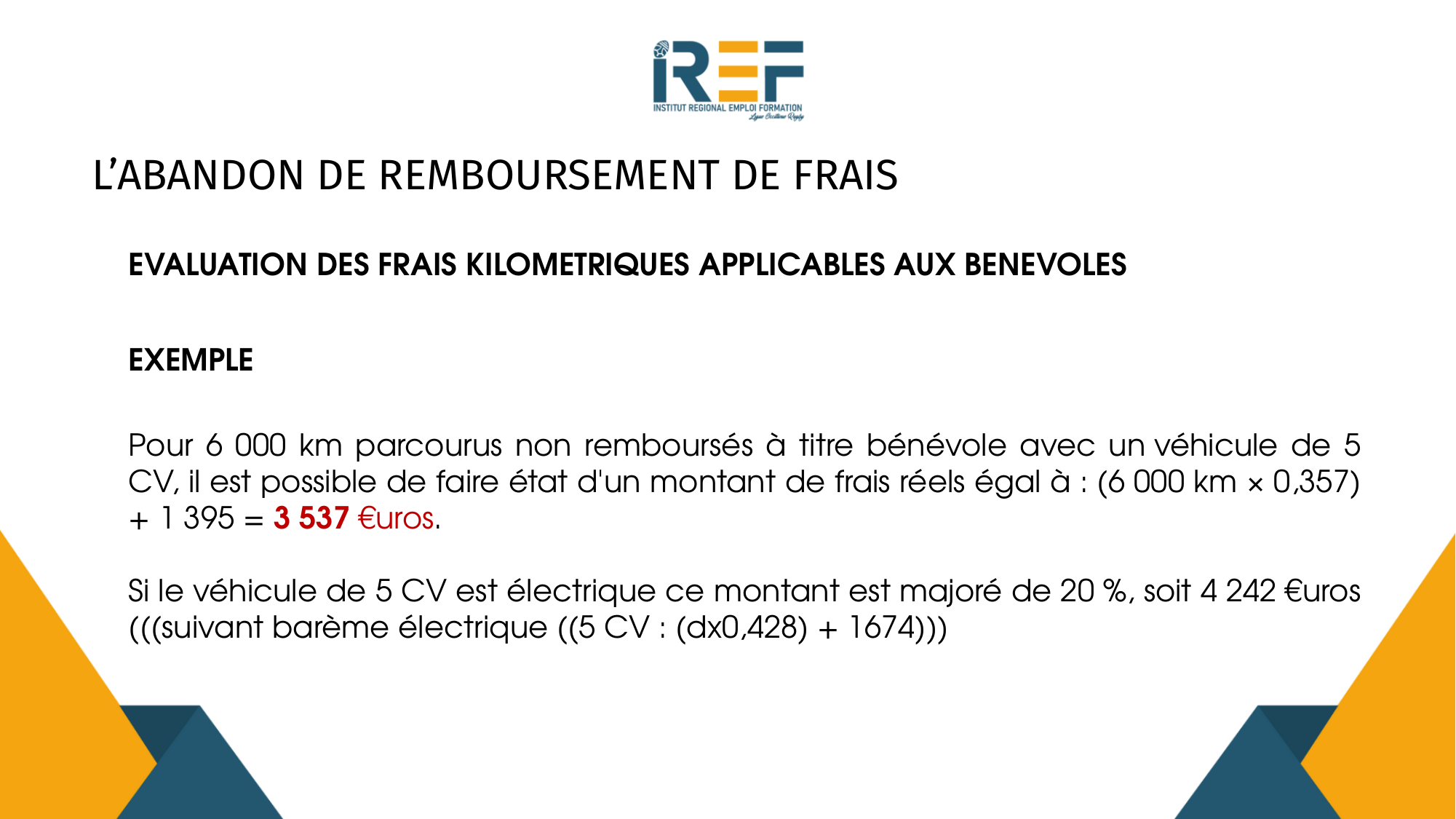

# L’ABANDON DE REMBOURSEMENT DE FRAIS
EVALUATION DES FRAIS KILOMETRIQUES APPLICABLES AUX BENEVOLES

EXEMPLE

Pour 6 000 km parcourus non remboursés à titre bénévole avec un véhicule de 5 CV, il est possible de faire état d'un montant de frais réels égal à : (6 000 km × 0,357) + 1 395 = 3 537 €uros.

Si le véhicule de 5 CV est électrique ce montant est majoré de 20 %, soit 4 242 €uros (((suivant barème électrique ((5 CV : (dx0,428) + 1674)))